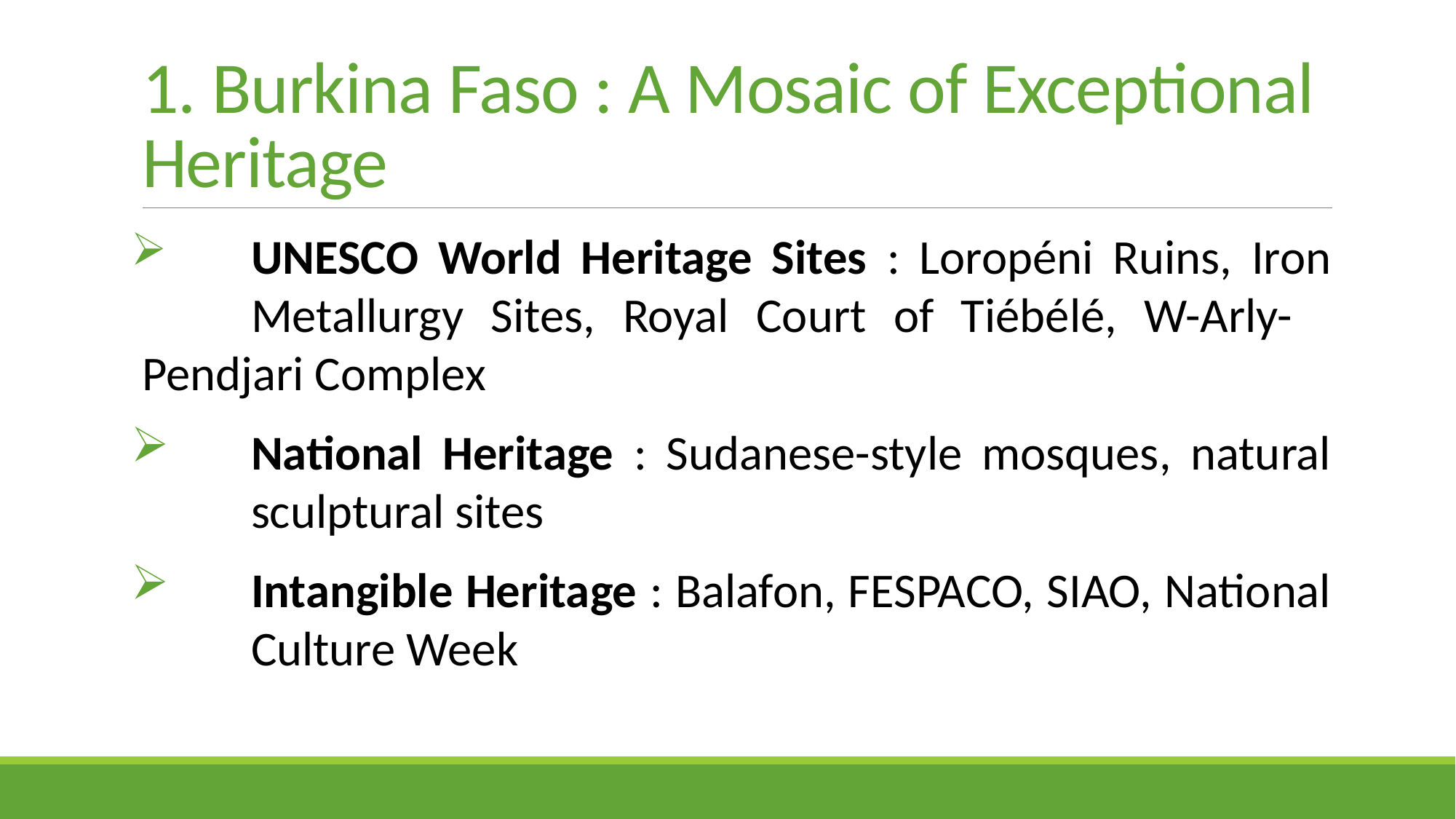

# 1. Burkina Faso : A Mosaic of Exceptional Heritage
	UNESCO World Heritage Sites : Loropéni Ruins, Iron 	Metallurgy Sites, Royal Court of Tiébélé, W-Arly-	Pendjari Complex
	National Heritage : Sudanese-style mosques, natural 	sculptural sites
	Intangible Heritage : Balafon, FESPACO, SIAO, National 	Culture Week